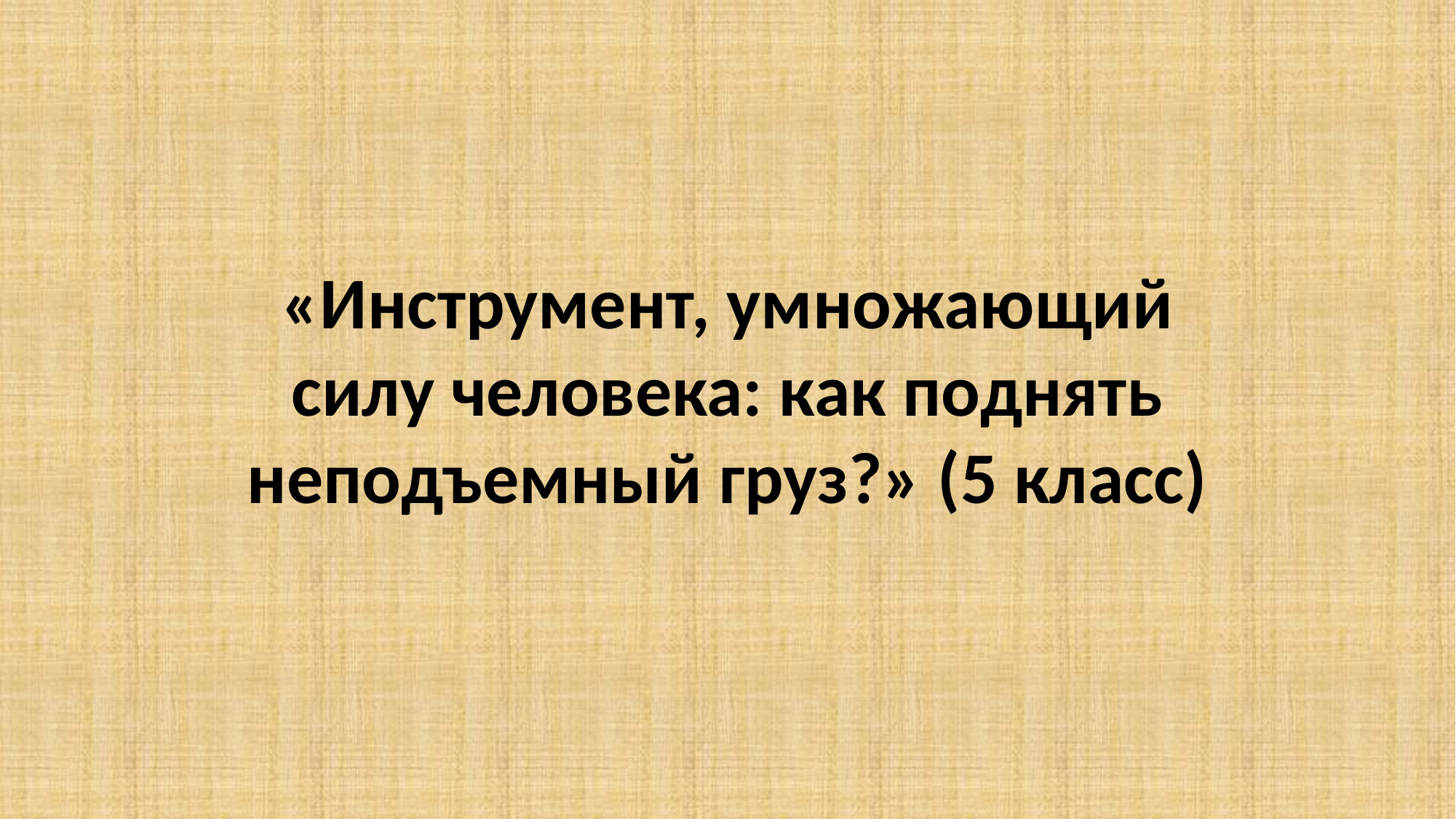

«Инструмент, умножающий силу человека: как поднять неподъемный груз?» (5 класс)